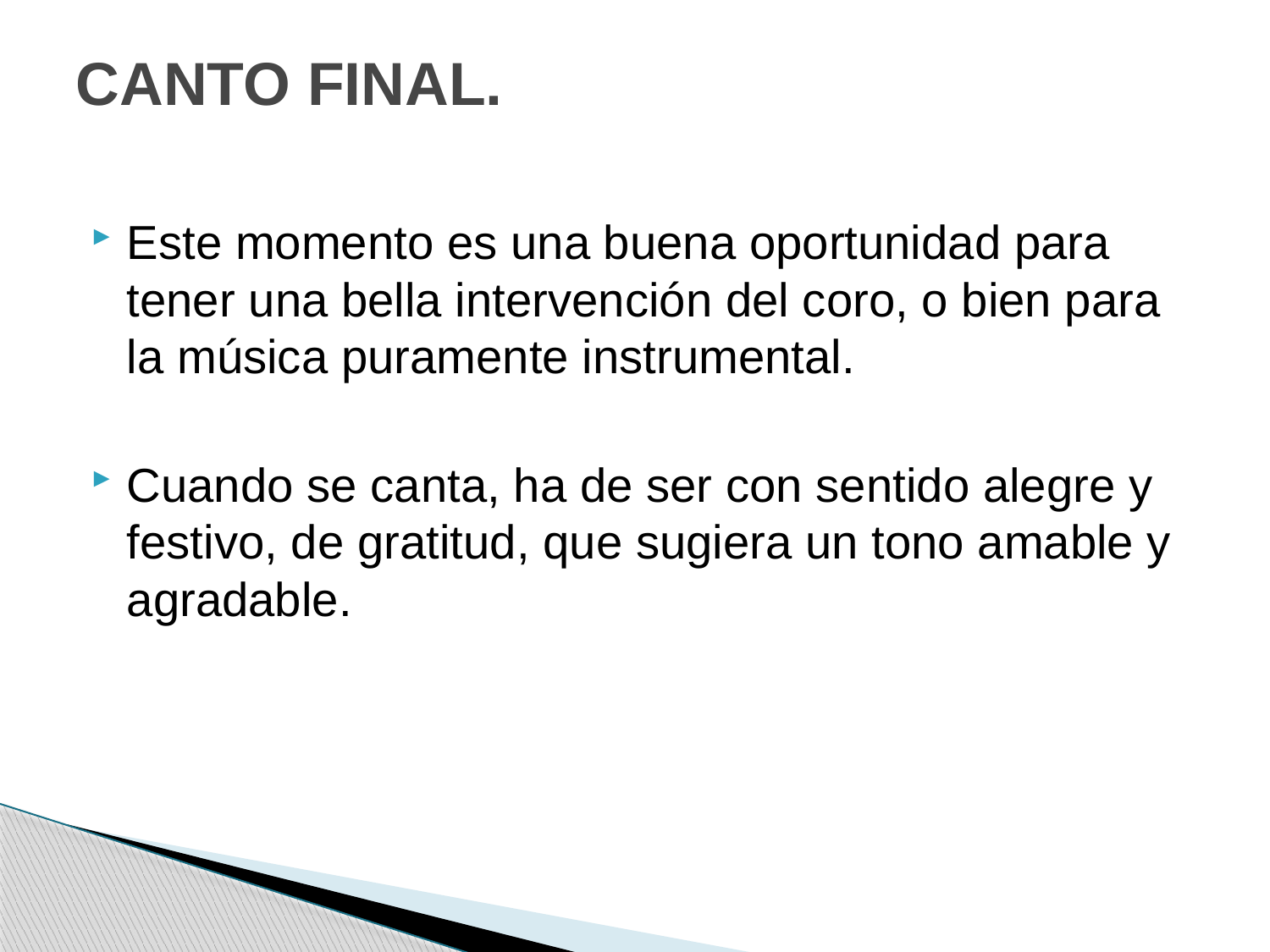

# CANTO FINAL.
Este momento es una buena oportunidad para tener una bella intervención del coro, o bien para la música puramente instrumental.

Cuando se canta, ha de ser con sentido alegre y festivo, de gratitud, que sugiera un tono amable y agradable.